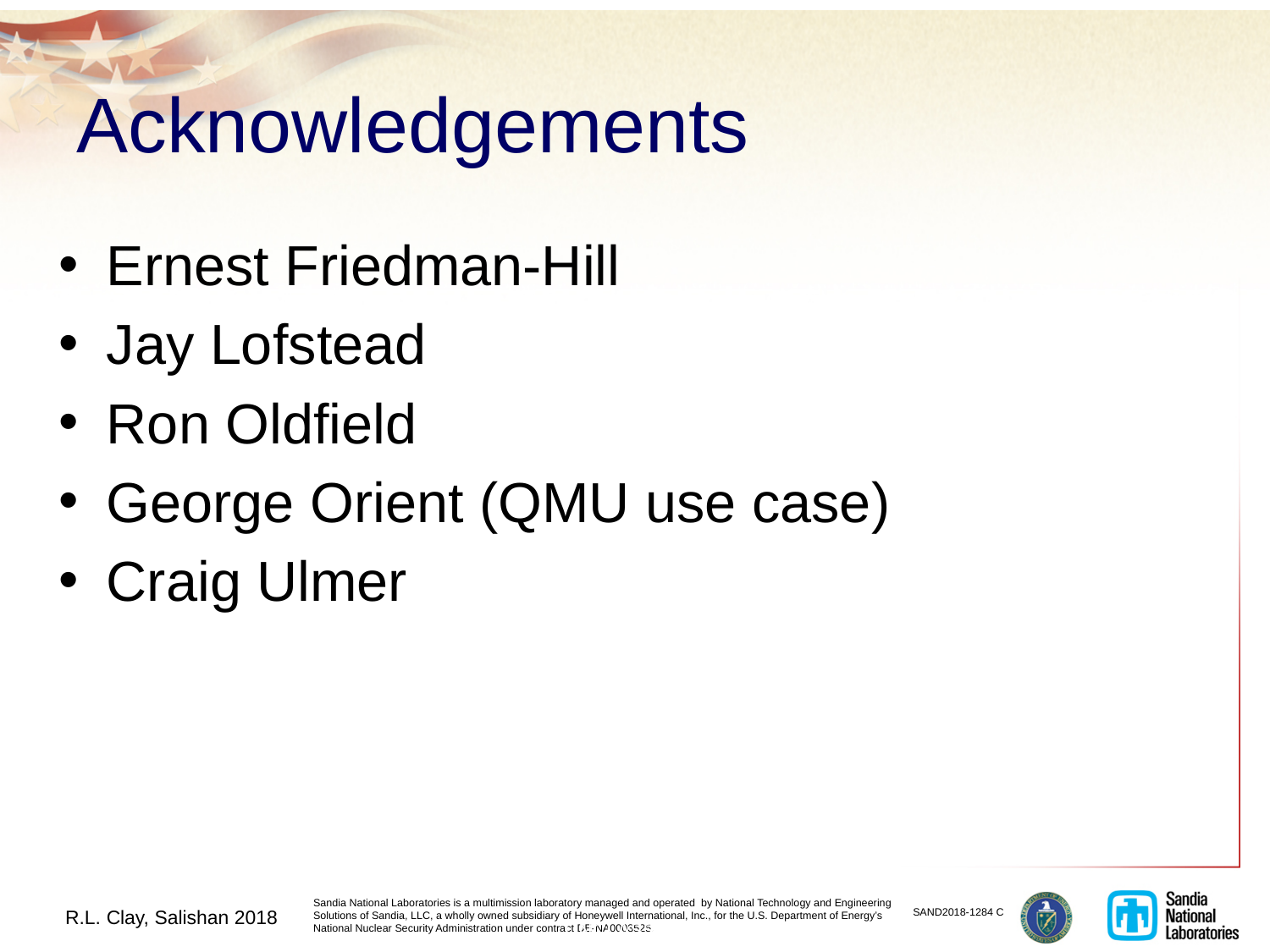

# Acknowledgements
Ernest Friedman-Hill
Jay Lofstead
Ron Oldfield
George Orient (QMU use case)
Craig Ulmer

UNCLASSIFIED